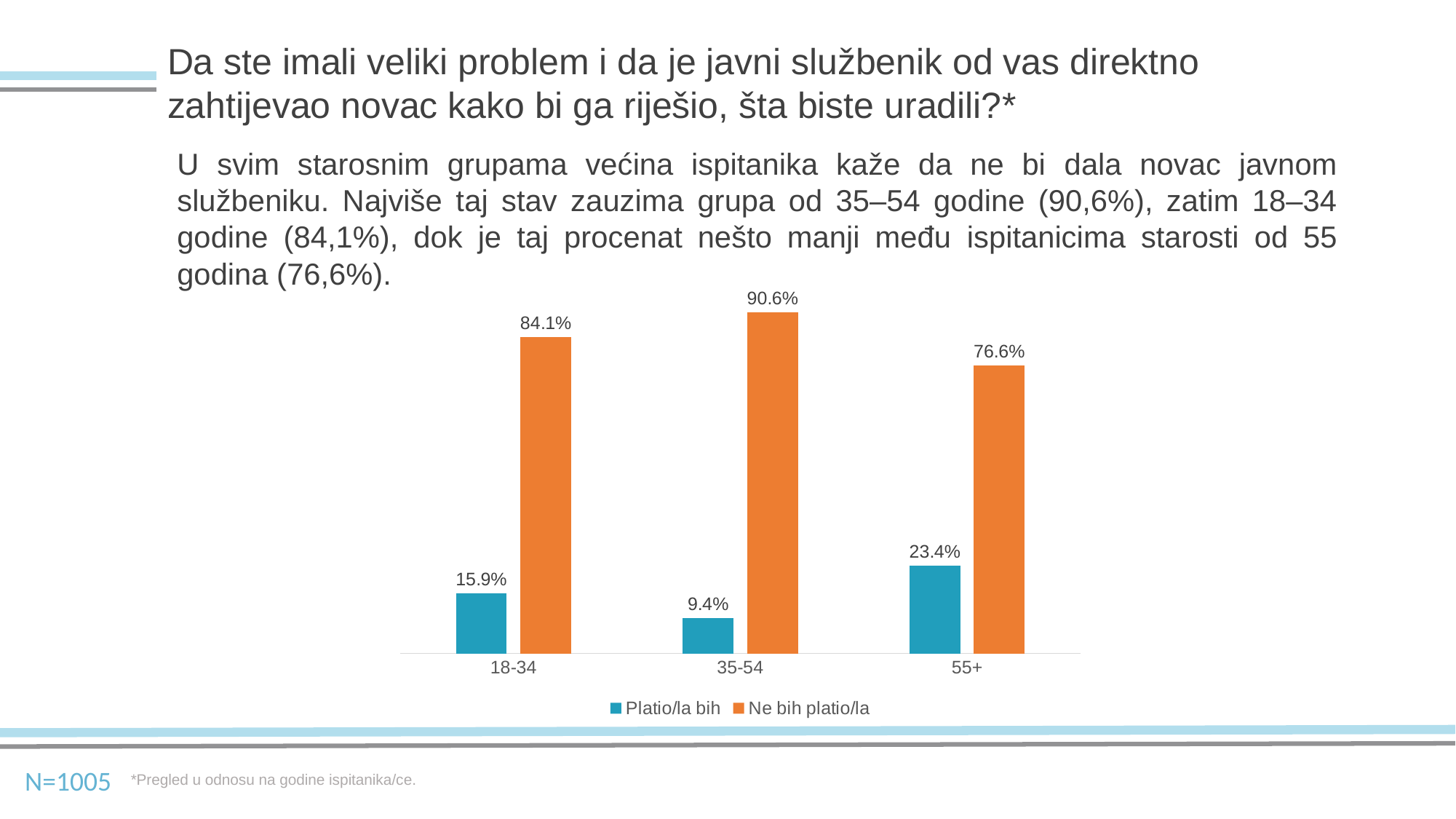

Da ste imali veliki problem i da je javni službenik od vas direktno zahtijevao novac kako bi ga riješio, šta biste uradili?*
U svim starosnim grupama većina ispitanika kaže da ne bi dala novac javnom službeniku. Najviše taj stav zauzima grupa od 35–54 godine (90,6%), zatim 18–34 godine (84,1%), dok je taj procenat nešto manji među ispitanicima starosti od 55 godina (76,6%).

### Chart

| Category | Platio/la bih | Ne bih platio/la |
|---|---|---|
| 18-34 | 0.159 | 0.841 |
| 35-54 | 0.094 | 0.906 |
| 55+ | 0.234 | 0.766 |
N=1005
*Pregled u odnosu na godine ispitanika/ce.